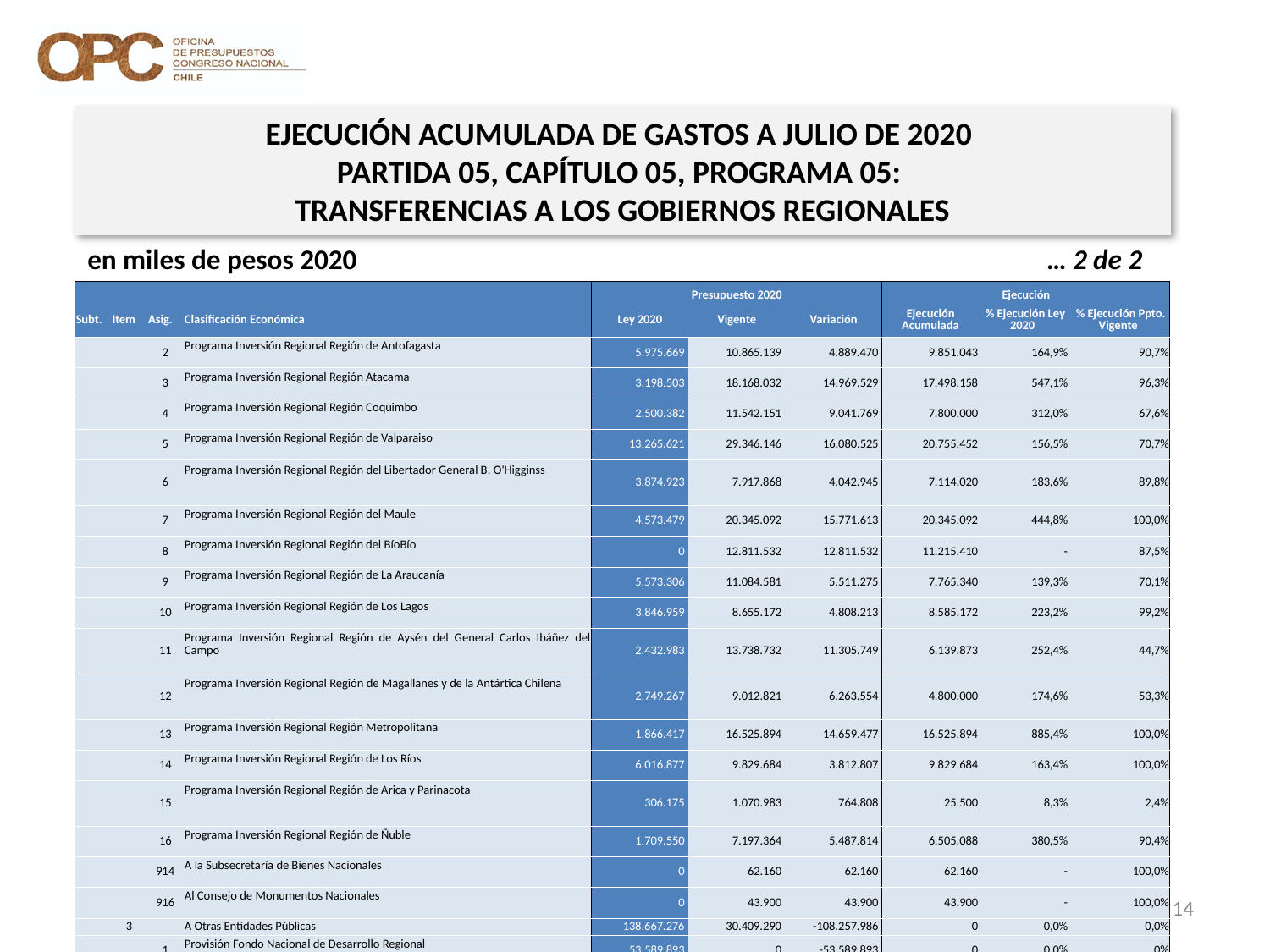

EJECUCIÓN ACUMULADA DE GASTOS A JULIO DE 2020
PARTIDA 05, CAPÍTULO 05, PROGRAMA 05:
TRANSFERENCIAS A LOS GOBIERNOS REGIONALES
en miles de pesos 2020					           … 2 de 2
|  |  |  |  | Presupuesto 2020 |  |  | Ejecución |  |  |
| --- | --- | --- | --- | --- | --- | --- | --- | --- | --- |
| Subt. | Item | Asig. | Clasificación Económica | Ley 2020 | Vigente | Variación | Ejecución Acumulada | % Ejecución Ley 2020 | % Ejecución Ppto. Vigente |
|  |  | 2 | Programa Inversión Regional Región de Antofagasta | 5.975.669 | 10.865.139 | 4.889.470 | 9.851.043 | 164,9% | 90,7% |
|  |  | 3 | Programa Inversión Regional Región Atacama | 3.198.503 | 18.168.032 | 14.969.529 | 17.498.158 | 547,1% | 96,3% |
|  |  | 4 | Programa Inversión Regional Región Coquimbo | 2.500.382 | 11.542.151 | 9.041.769 | 7.800.000 | 312,0% | 67,6% |
|  |  | 5 | Programa Inversión Regional Región de Valparaiso | 13.265.621 | 29.346.146 | 16.080.525 | 20.755.452 | 156,5% | 70,7% |
|  |  | 6 | Programa Inversión Regional Región del Libertador General B. O'Higginss | 3.874.923 | 7.917.868 | 4.042.945 | 7.114.020 | 183,6% | 89,8% |
|  |  | 7 | Programa Inversión Regional Región del Maule | 4.573.479 | 20.345.092 | 15.771.613 | 20.345.092 | 444,8% | 100,0% |
|  |  | 8 | Programa Inversión Regional Región del BíoBío | 0 | 12.811.532 | 12.811.532 | 11.215.410 | - | 87,5% |
|  |  | 9 | Programa Inversión Regional Región de La Araucanía | 5.573.306 | 11.084.581 | 5.511.275 | 7.765.340 | 139,3% | 70,1% |
|  |  | 10 | Programa Inversión Regional Región de Los Lagos | 3.846.959 | 8.655.172 | 4.808.213 | 8.585.172 | 223,2% | 99,2% |
|  |  | 11 | Programa Inversión Regional Región de Aysén del General Carlos Ibáñez del Campo | 2.432.983 | 13.738.732 | 11.305.749 | 6.139.873 | 252,4% | 44,7% |
|  |  | 12 | Programa Inversión Regional Región de Magallanes y de la Antártica Chilena | 2.749.267 | 9.012.821 | 6.263.554 | 4.800.000 | 174,6% | 53,3% |
|  |  | 13 | Programa Inversión Regional Región Metropolitana | 1.866.417 | 16.525.894 | 14.659.477 | 16.525.894 | 885,4% | 100,0% |
|  |  | 14 | Programa Inversión Regional Región de Los Ríos | 6.016.877 | 9.829.684 | 3.812.807 | 9.829.684 | 163,4% | 100,0% |
|  |  | 15 | Programa Inversión Regional Región de Arica y Parinacota | 306.175 | 1.070.983 | 764.808 | 25.500 | 8,3% | 2,4% |
|  |  | 16 | Programa Inversión Regional Región de Ñuble | 1.709.550 | 7.197.364 | 5.487.814 | 6.505.088 | 380,5% | 90,4% |
|  |  | 914 | A la Subsecretaría de Bienes Nacionales | 0 | 62.160 | 62.160 | 62.160 | - | 100,0% |
|  |  | 916 | Al Consejo de Monumentos Nacionales | 0 | 43.900 | 43.900 | 43.900 | - | 100,0% |
|  | 3 |  | A Otras Entidades Públicas | 138.667.276 | 30.409.290 | -108.257.986 | 0 | 0,0% | 0,0% |
|  |  | 1 | Provisión Fondo Nacional de Desarrollo Regional | 53.589.893 | 0 | -53.589.893 | 0 | 0,0% | 0% |
|  |  | 17 | Provisión Programa Infraestructura Rural | 7.711.975 | 2.814.964 | -4.897.011 | 0 | 0,0% | 0,0% |
|  |  | 21 | Provisión Puesta en Valor del Patrimonio | 9.159.447 | 4.118.826 | -5.040.621 | 0 | 0,0% | 0,0% |
|  |  | 25 | Provisión de Apoyo a la Gestión Subnacional | 3.461.909 | 136.229 | -3.325.680 | 0 | 0,0% | 0,0% |
|  |  | 130 | Provisión Saneamiento Sanitario | 8.875.452 | 5.769.044 | -3.106.408 | 0 | 0,0% | 0,0% |
|  |  | 190 | Provisión Programa Residuos Sólidos | 5.701.891 | 2.757.363 | -2.944.528 | 0 | 0,0% | 0,0% |
|  |  | 418 | Provisión Ley N°20.378 - Fondo de Apoyo Regional (FAR) | 9.211.295 | 9.211.295 | 0 | 0 | 0,0% | 0,0% |
|  |  | 421 | Provisión Regularización Mayores Ingresos Propios | 4.516.354 | 3.824.640 | -691.714 | 0 | 0,0% | 0,0% |
|  |  | 426 | Provisión Energización | 5.659.060 | 1.776.929 | -3.882.131 | 0 | 0,0% | 0,0% |
|  |  | 431 | Provisión Programas de Apoyo al Empleo | 30.780.000 | 0 | -30.780.000 | 0 | 0,0% | 0% |
14